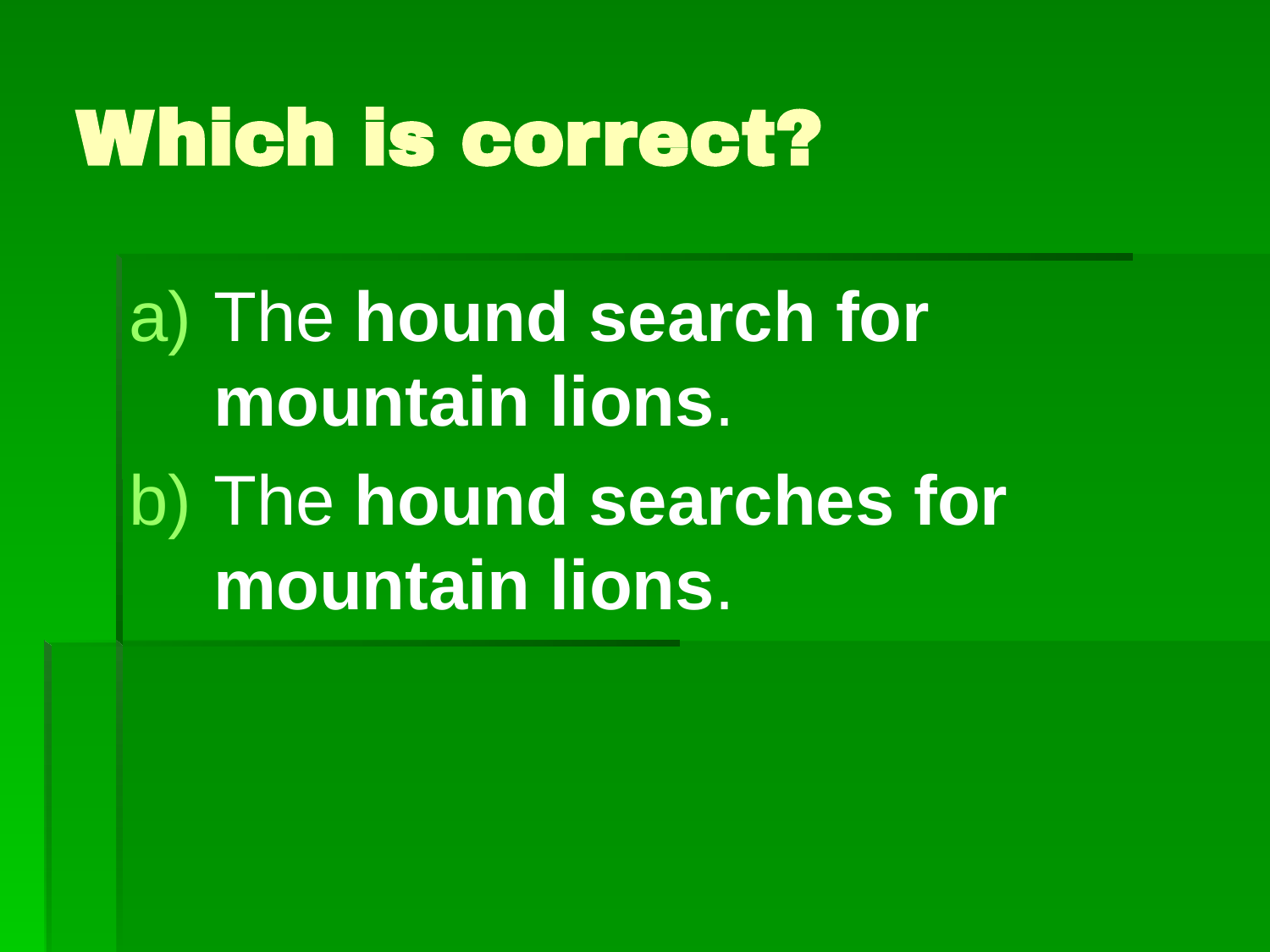

# Which is correct?
The hound search for mountain lions.
The hound searches for mountain lions.